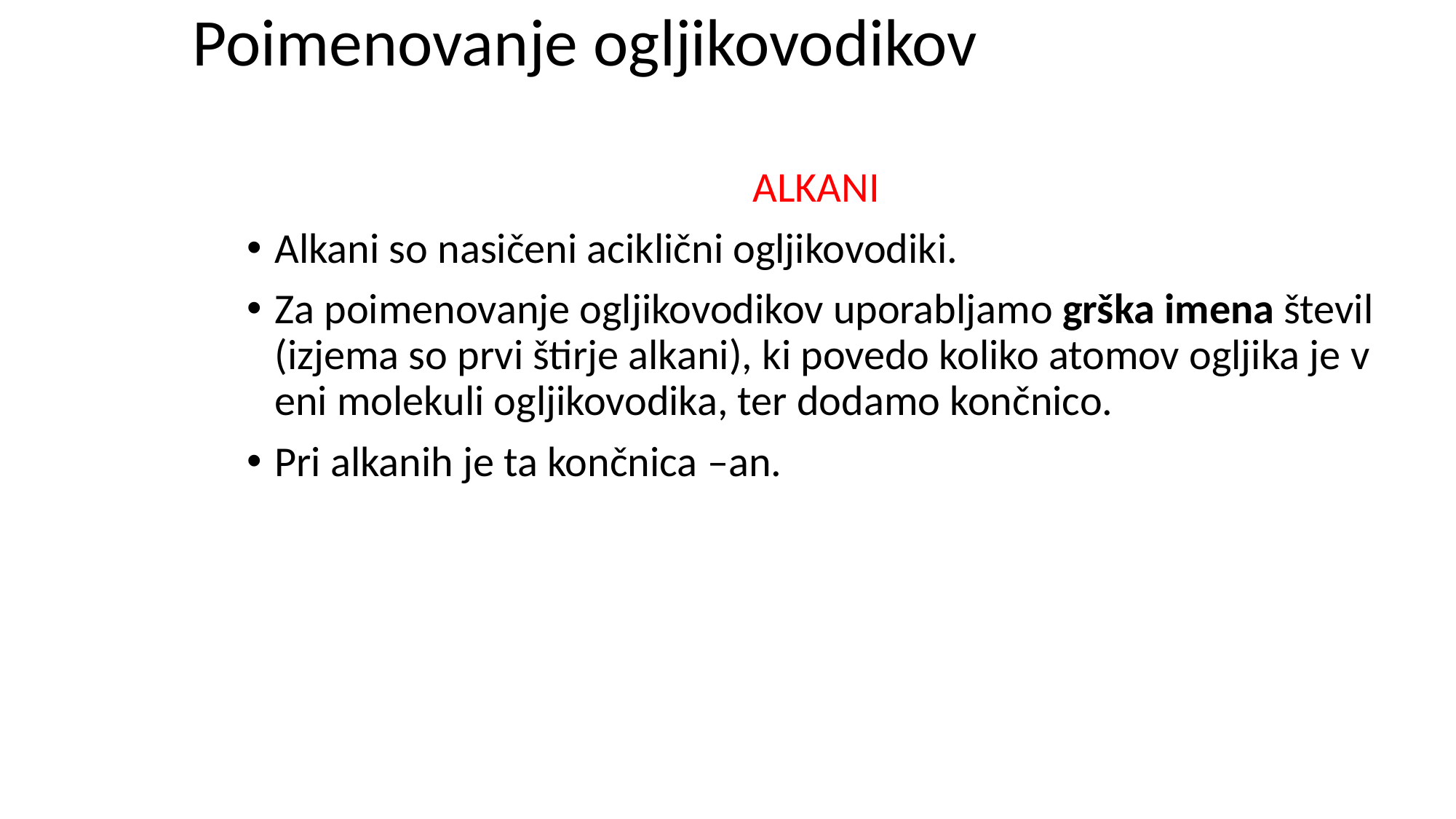

# Poimenovanje ogljikovodikov
ALKANI
Alkani so nasičeni aciklični ogljikovodiki.
Za poimenovanje ogljikovodikov uporabljamo grška imena števil (izjema so prvi štirje alkani), ki povedo koliko atomov ogljika je v eni molekuli ogljikovodika, ter dodamo končnico.
Pri alkanih je ta končnica –an.